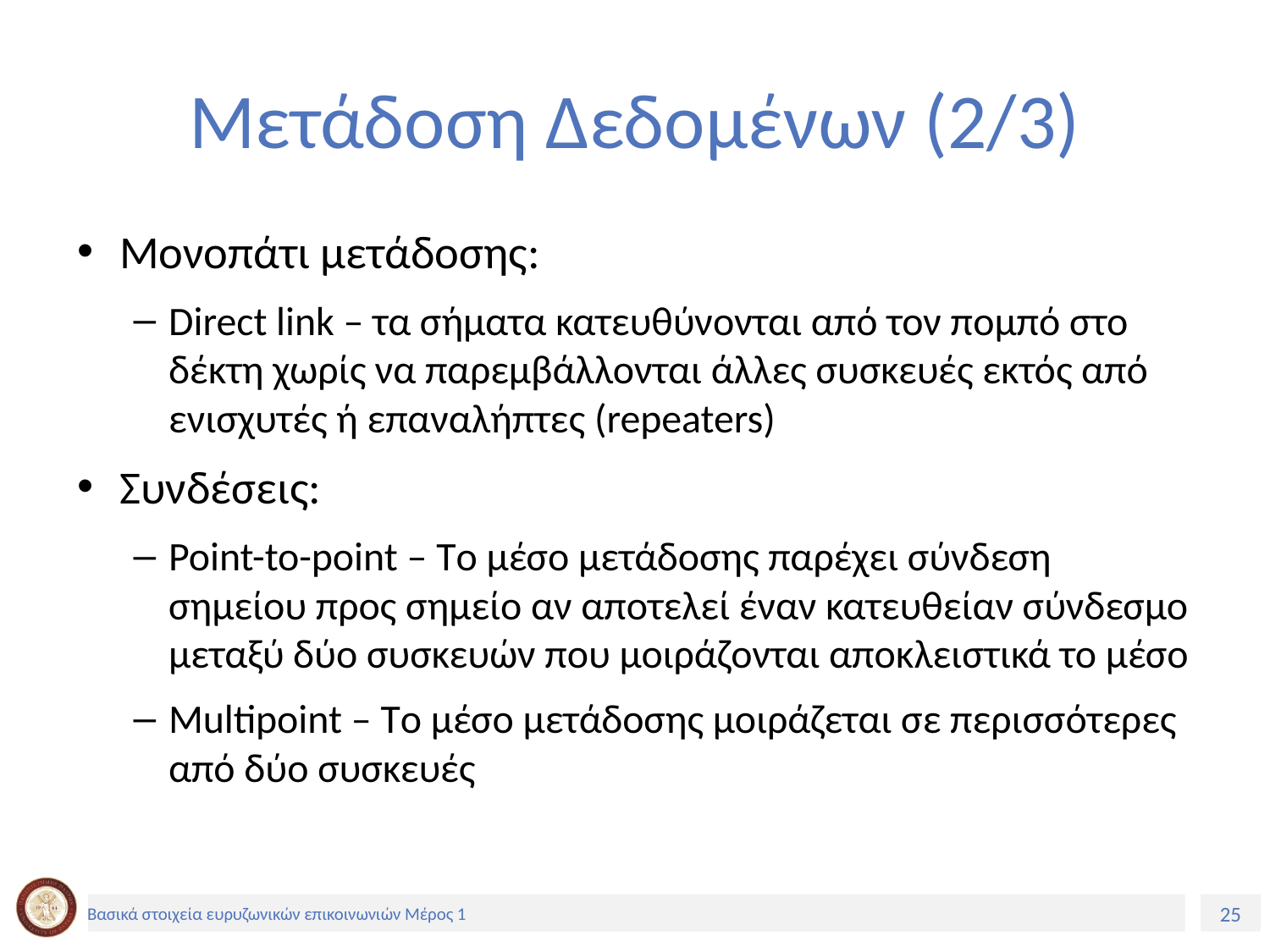

# Μετάδοση Δεδομένων (2/3)
Μονοπάτι μετάδοσης:
Direct link – τα σήματα κατευθύνονται από τον πομπό στο δέκτη χωρίς να παρεμβάλλονται άλλες συσκευές εκτός από ενισχυτές ή επαναλήπτες (repeaters)
Συνδέσεις:
Point-to-point – Tο μέσο μετάδοσης παρέχει σύνδεση σημείου προς σημείο αν αποτελεί έναν κατευθείαν σύνδεσμο μεταξύ δύο συσκευών που μοιράζονται αποκλειστικά το μέσο
Multipoint – Tο μέσο μετάδοσης μοιράζεται σε περισσότερες από δύο συσκευές